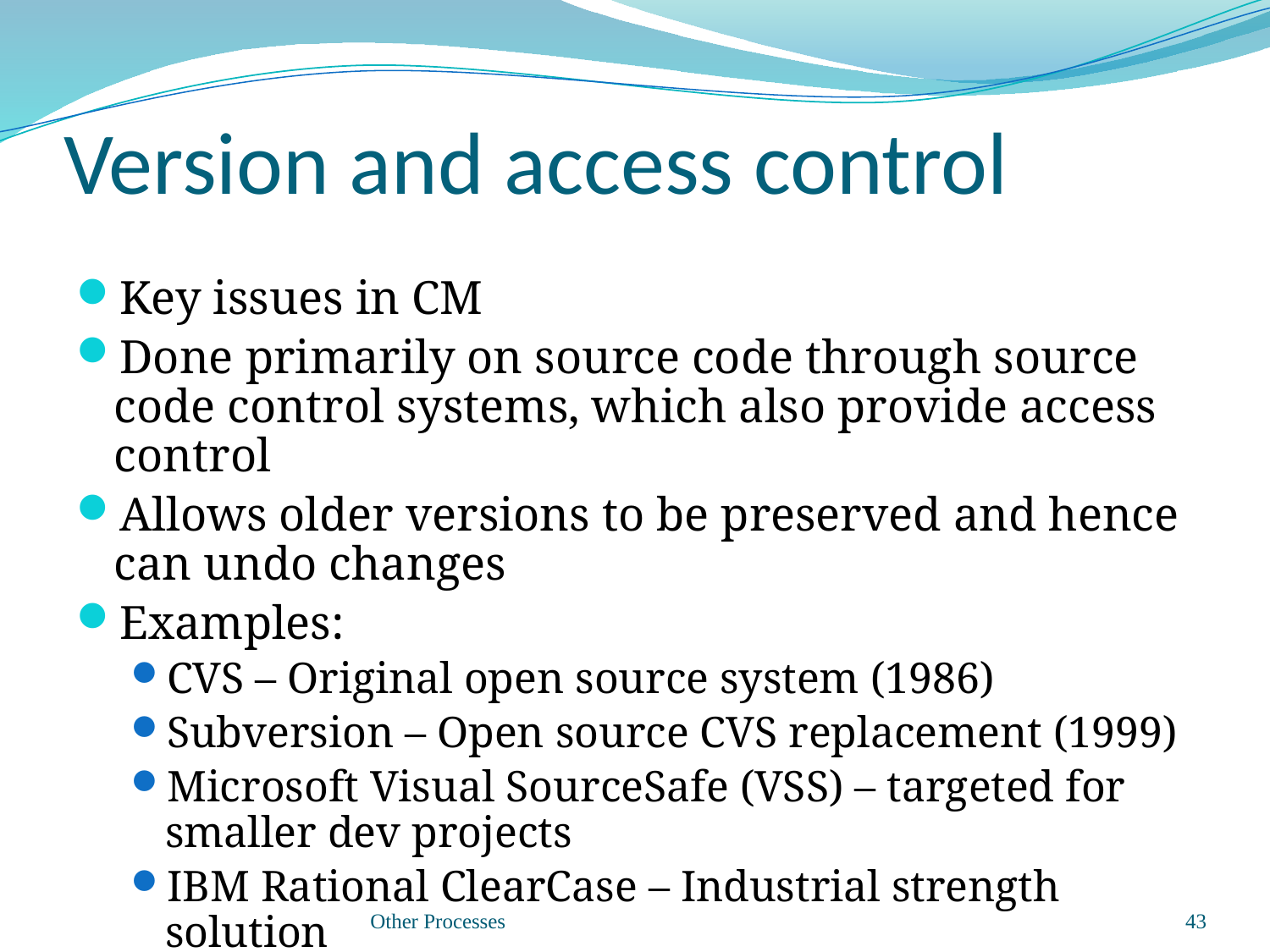

# Version and access control
Key issues in CM
Done primarily on source code through source code control systems, which also provide access control
Allows older versions to be preserved and hence can undo changes
Examples:
CVS – Original open source system (1986)
Subversion – Open source CVS replacement (1999)
Microsoft Visual SourceSafe (VSS) – targeted for smaller dev projects
IBM Rational ClearCase – Industrial strength solution
Other Processes
43